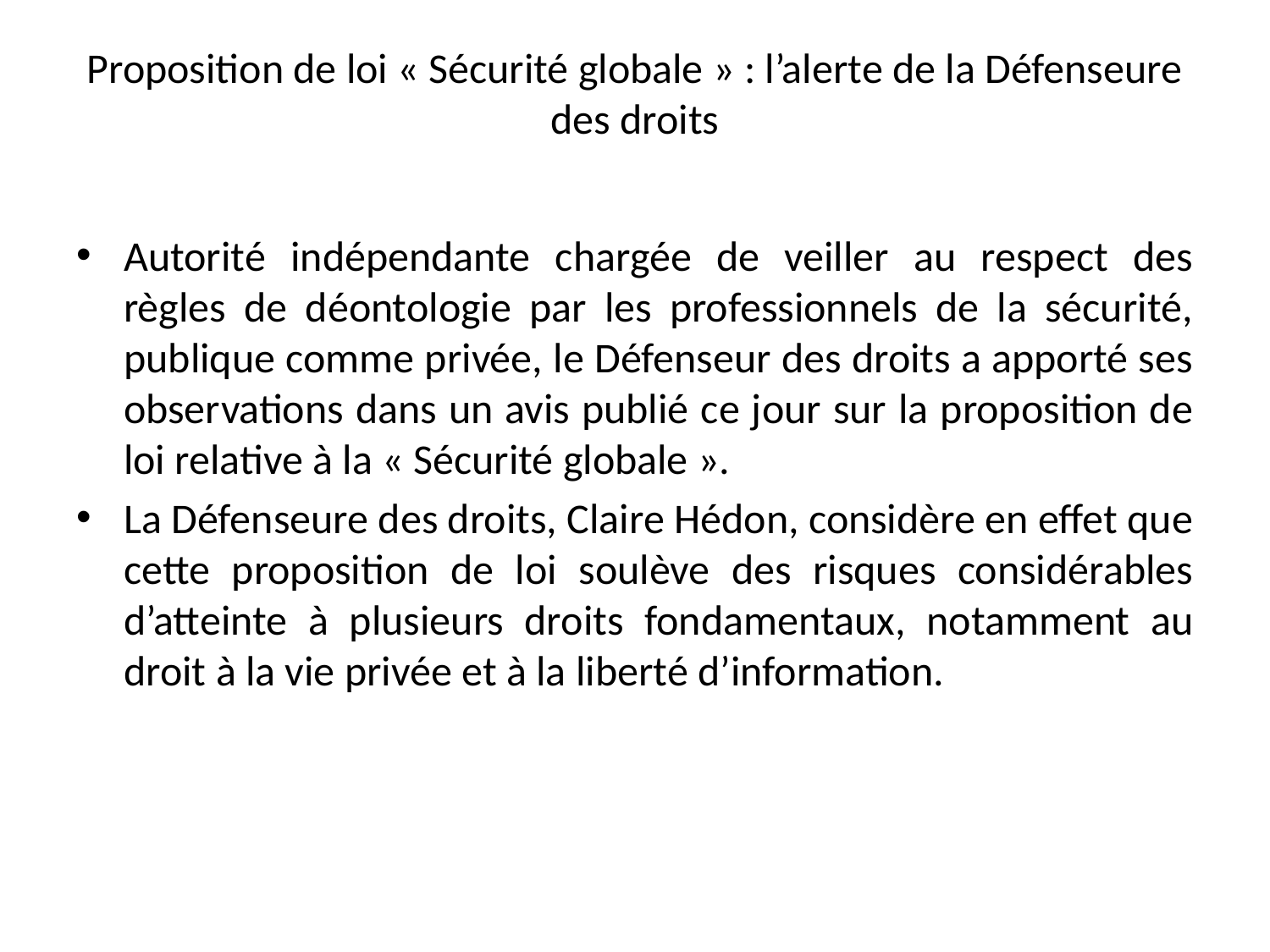

# Proposition de loi « Sécurité globale » : l’alerte de la Défenseure des droits
Autorité indépendante chargée de veiller au respect des règles de déontologie par les professionnels de la sécurité, publique comme privée, le Défenseur des droits a apporté ses observations dans un avis publié ce jour sur la proposition de loi relative à la « Sécurité globale ».
La Défenseure des droits, Claire Hédon, considère en effet que cette proposition de loi soulève des risques considérables d’atteinte à plusieurs droits fondamentaux, notamment au droit à la vie privée et à la liberté d’information.